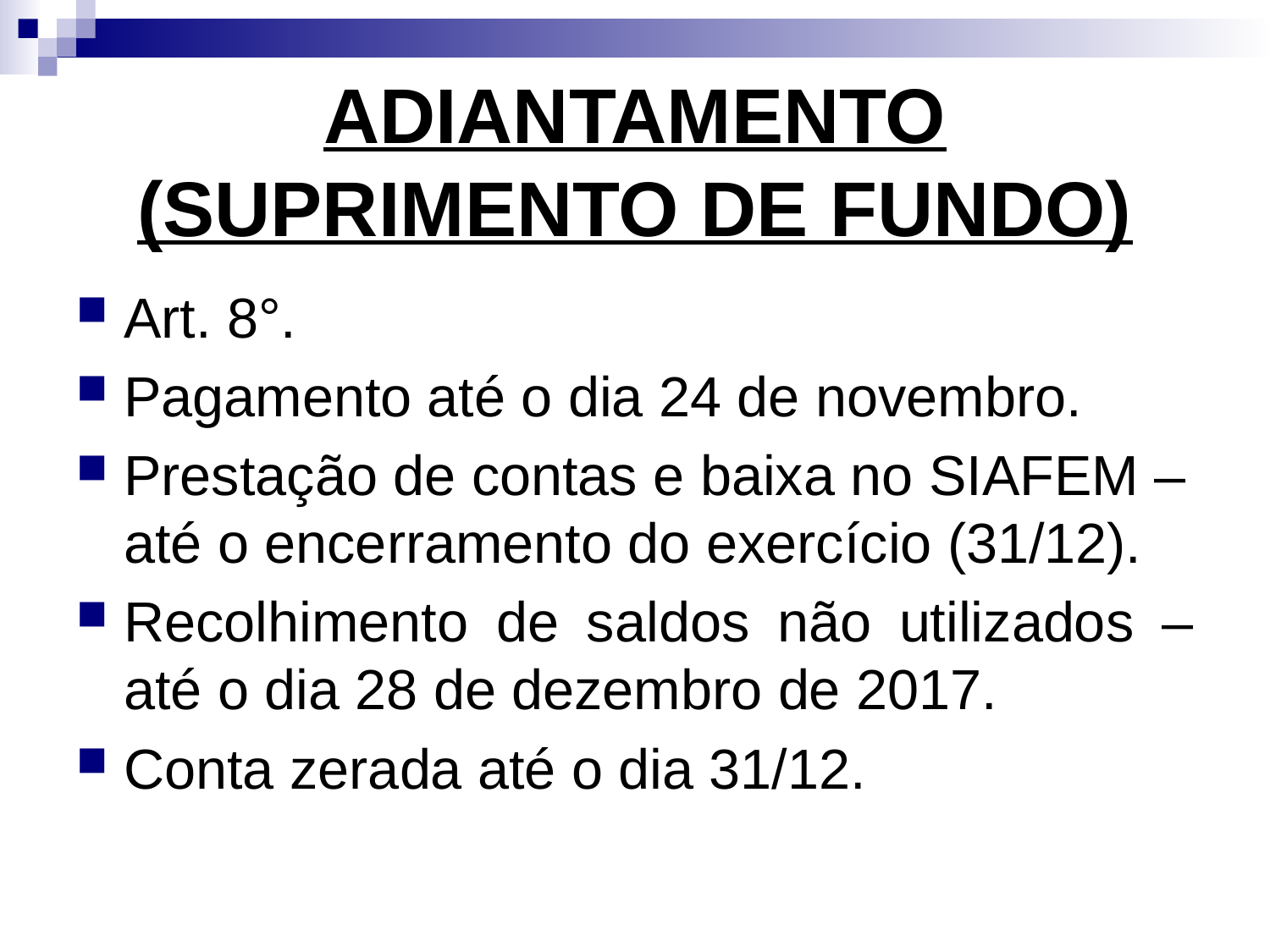

# ADIANTAMENTO (SUPRIMENTO DE FUNDO)
Art. 8°.
Pagamento até o dia 24 de novembro.
Prestação de contas e baixa no SIAFEM – até o encerramento do exercício (31/12).
Recolhimento de saldos não utilizados – até o dia 28 de dezembro de 2017.
Conta zerada até o dia 31/12.